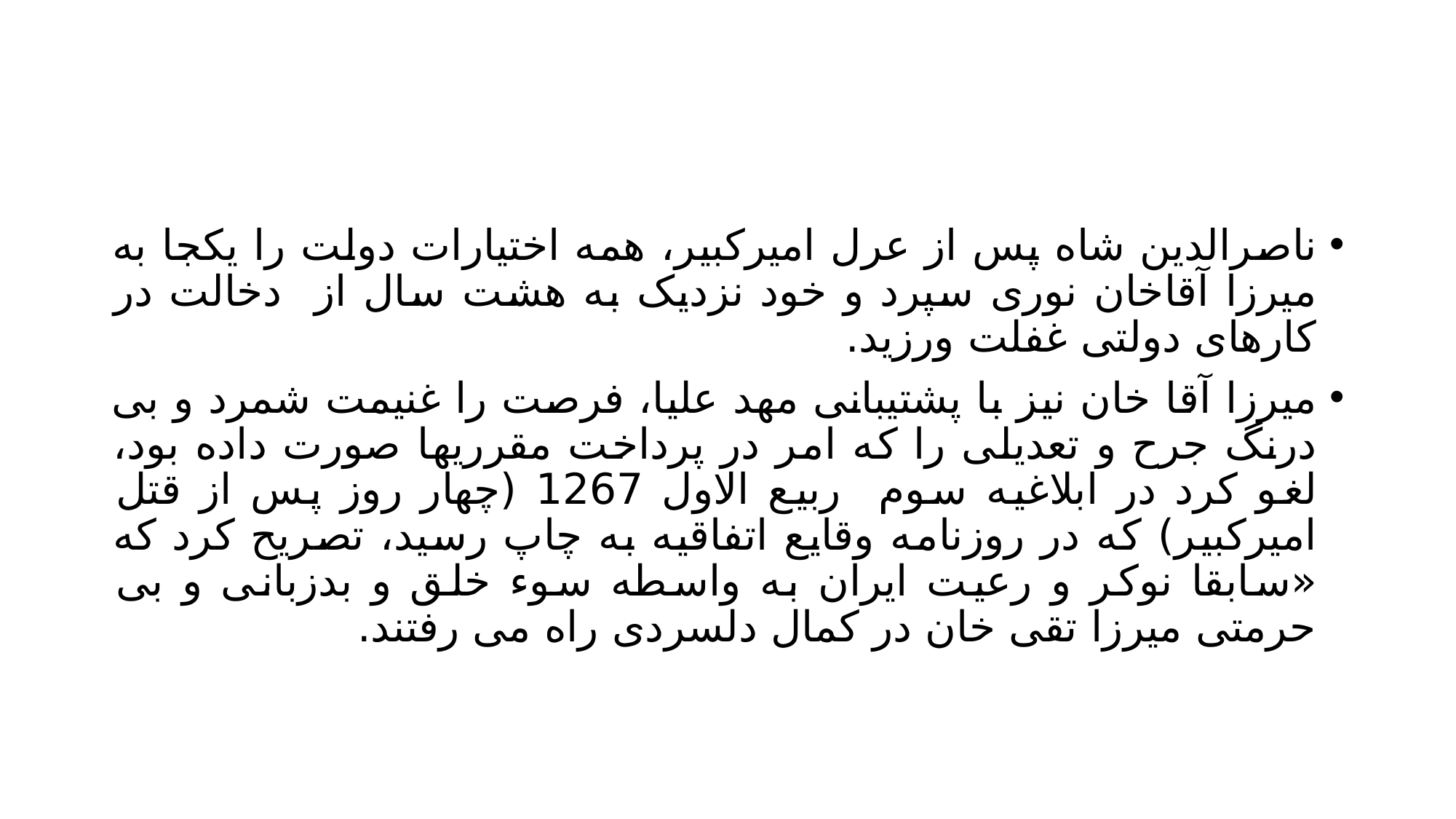

#
ناصرالدین شاه پس از عرل امیرکبیر، همه اختیارات دولت را یکجا به میرزا آقاخان نوری سپرد و خود نزدیک به هشت سال از  دخالت در کارهای دولتی غفلت ورزید.
میرزا آقا خان نیز با پشتیبانی مهد علیا، فرصت را غنیمت شمرد و بی درنگ جرح و تعدیلی را که امر در پرداخت مقرریها صورت داده بود، لغو کرد در ابلاغیه سوم  ربیع الاول 1267 (چهار روز پس از قتل امیرکبیر) که در روزنامه وقایع اتفاقیه به چاپ رسید، تصریح کرد که «سابقا نوکر و رعیت ایران به واسطه سوء خلق و بدزبانی و بی حرمتی میرزا تقی خان در کمال دلسردی راه می رفتند.